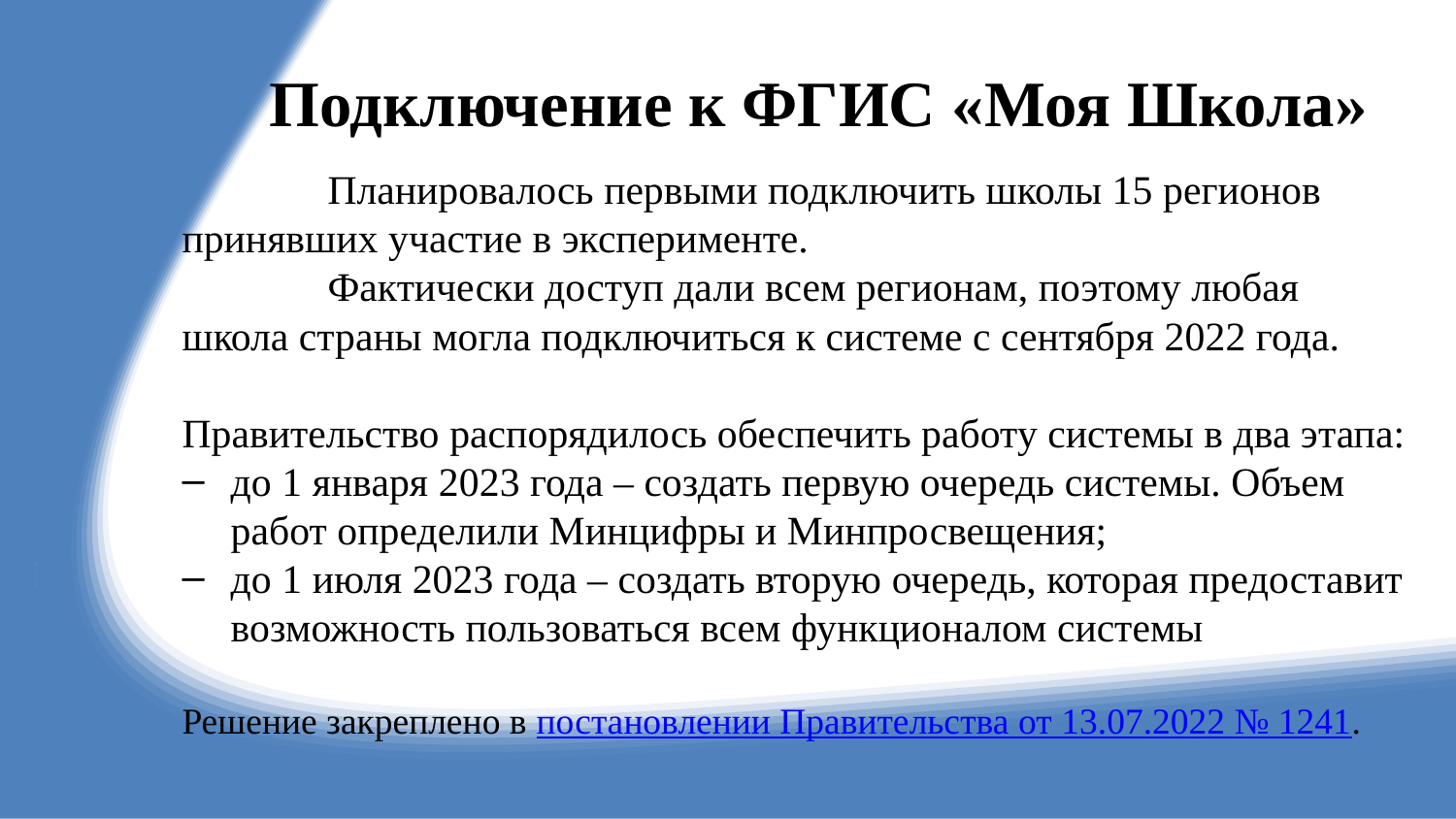

# Подключение к ФГИС «Моя Школа»
	Планировалось первыми подключить школы 15 регионов принявших участие в эксперименте.
 	Фактически доступ дали всем регионам, поэтому любая школа страны могла подключиться к системе с сентября 2022 года.

Правительство распорядилось обеспечить работу системы в два этапа:
до 1 января 2023 года – создать первую очередь системы. Объем работ определили Минцифры и Минпросвещения;
до 1 июля 2023 года – создать вторую очередь, которая предоставит возможность пользоваться всем функционалом системы

Решение закреплено в постановлении Правительства от 13.07.2022 № 1241.